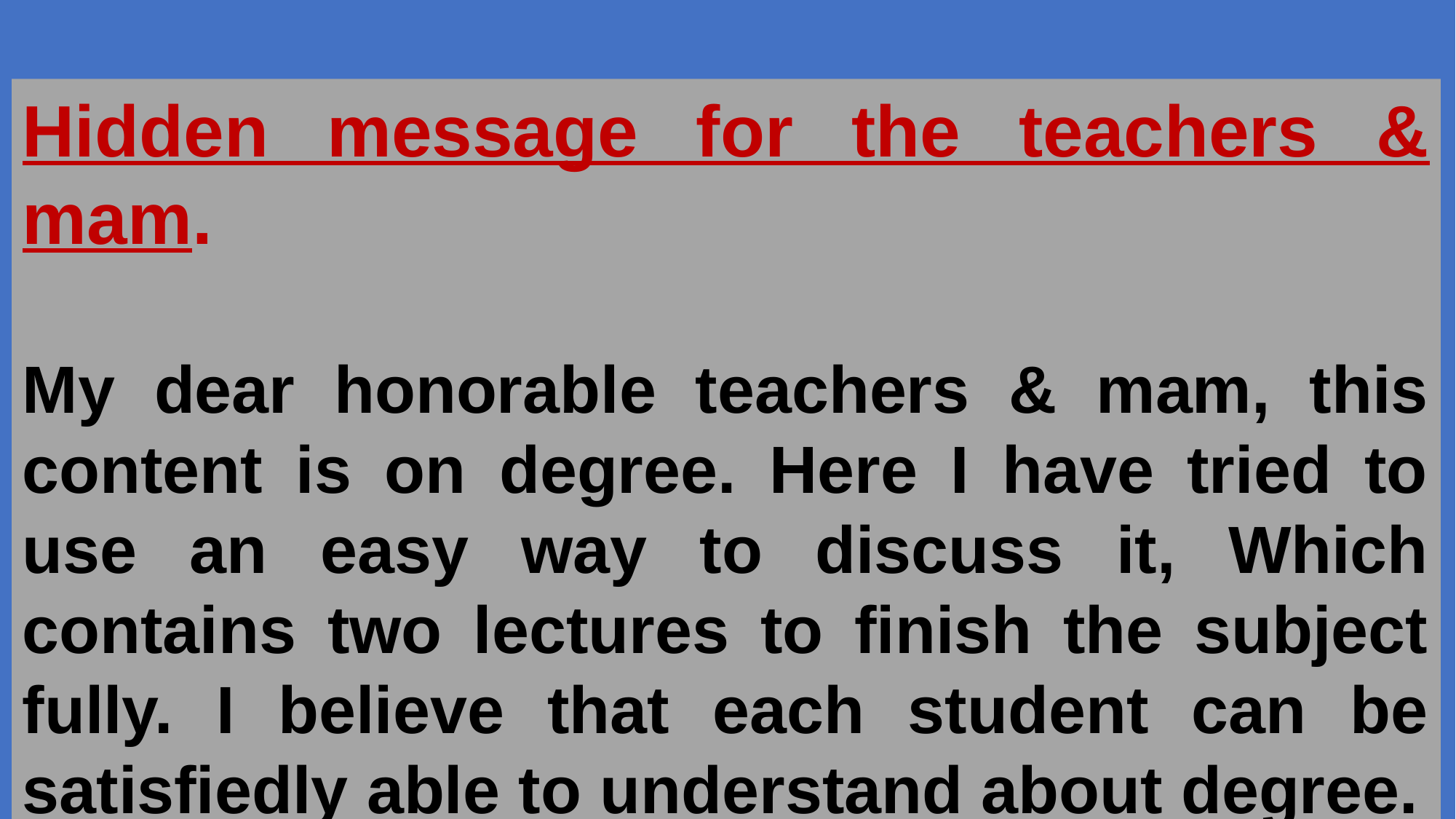

Hidden message for the teachers & mam.

My dear honorable teachers & mam, this content is on degree. Here I have tried to use an easy way to discuss it, Which contains two lectures to finish the subject fully. I believe that each student can be satisfiedly able to understand about degree.